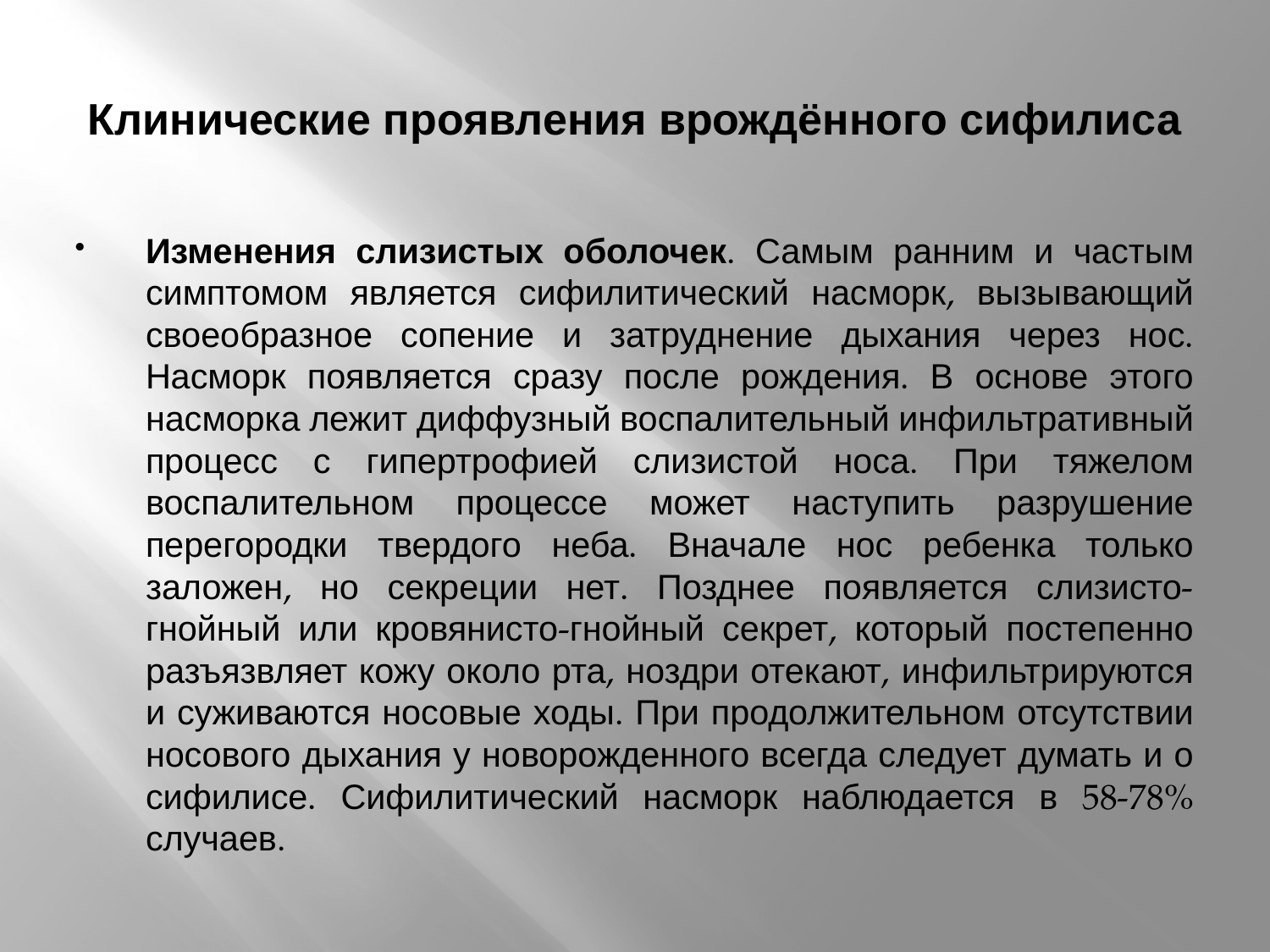

# Клинические проявления врождённого сифилиса
Изменения слизистых оболочек. Самым ранним и частым симптомом является сифилитический насморк, вызывающий своеобразное сопение и затруднение дыхания через нос. Насморк появляется сразу после рождения. В основе этого насморка лежит диффузный воспалительный инфильтративный процесс с гипертрофией слизистой носа. При тяжелом воспалительном процессе может наступить разрушение перегородки твердого неба. Вначале нос ребенка только заложен, но секреции нет. Позднее появляется слизисто-гнойный или кровянисто-гнойный секрет, который постепенно разъязвляет кожу около рта, ноздри отекают, инфильтрируются и суживаются носовые ходы. При продолжительном отсутствии носового дыхания у новорожденного всегда следует думать и о сифилисе. Сифилитический насморк наблюдается в 58-78% случаев.